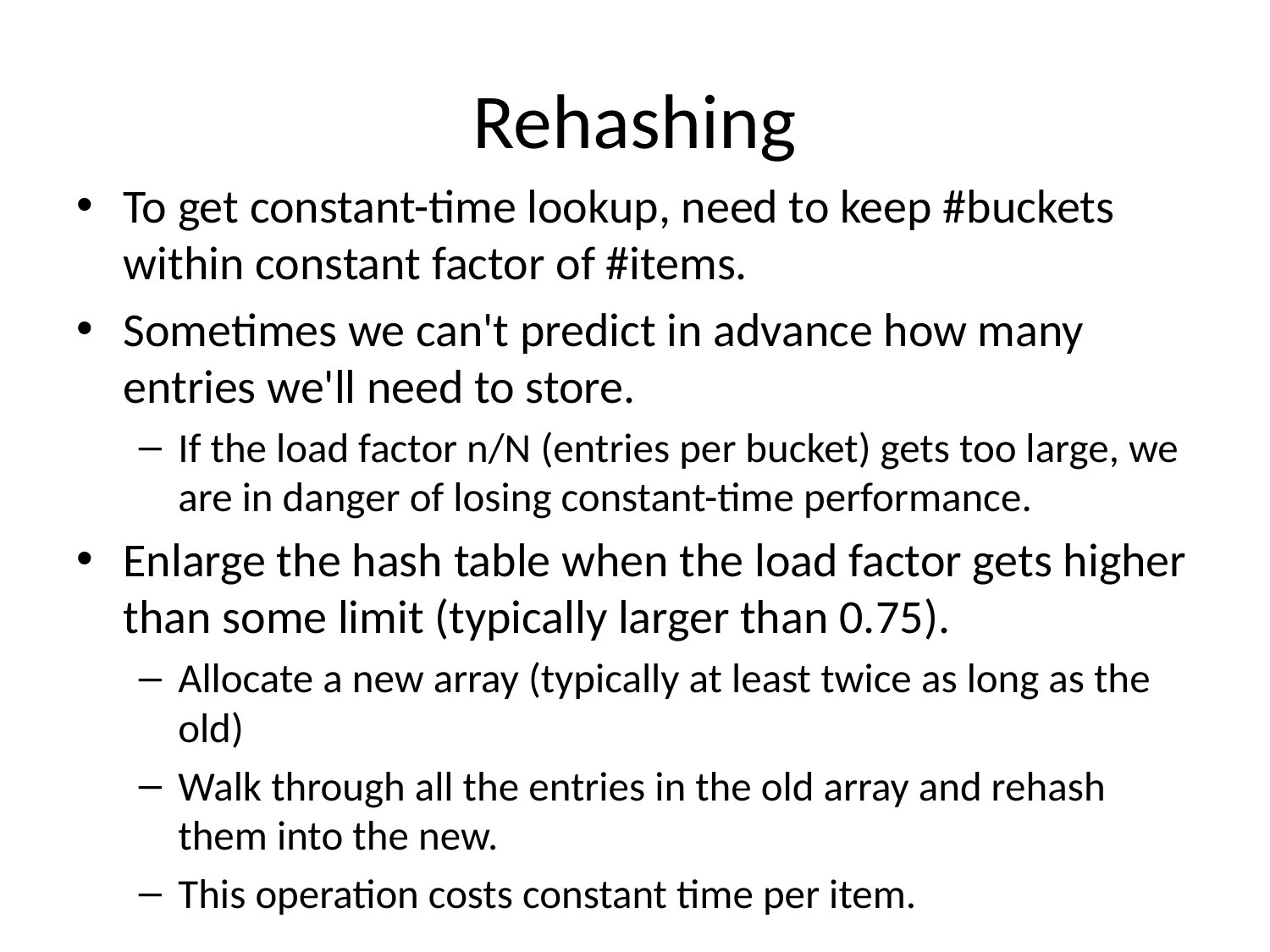

# Rehashing
To get constant-time lookup, need to keep #buckets within constant factor of #items.
Sometimes we can't predict in advance how many entries we'll need to store.
If the load factor n/N (entries per bucket) gets too large, we are in danger of losing constant-time performance.
Enlarge the hash table when the load factor gets higher than some limit (typically larger than 0.75).
Allocate a new array (typically at least twice as long as the old)
Walk through all the entries in the old array and rehash them into the new.
This operation costs constant time per item.